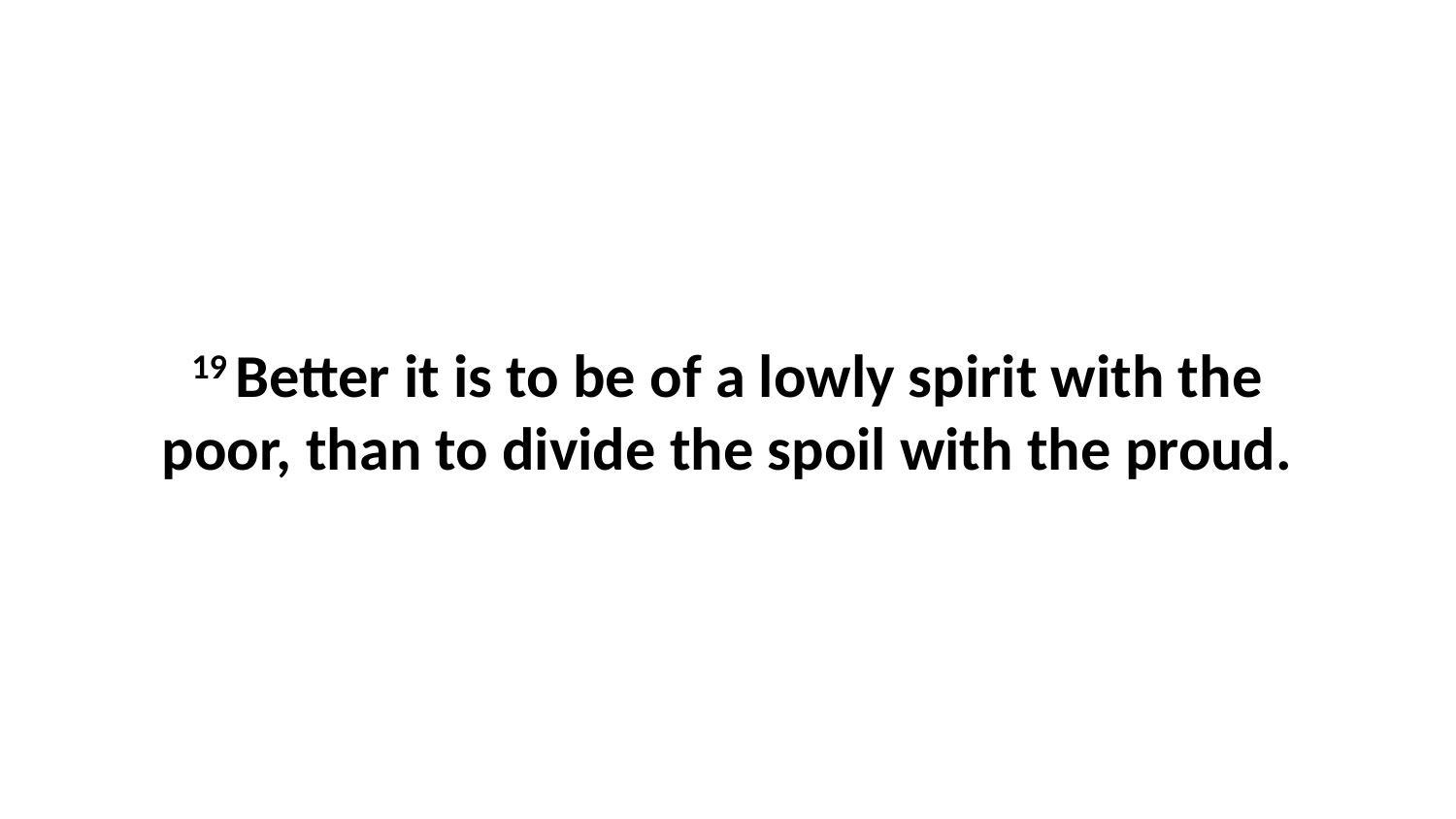

19 Better it is to be of a lowly spirit with the poor, than to divide the spoil with the proud.